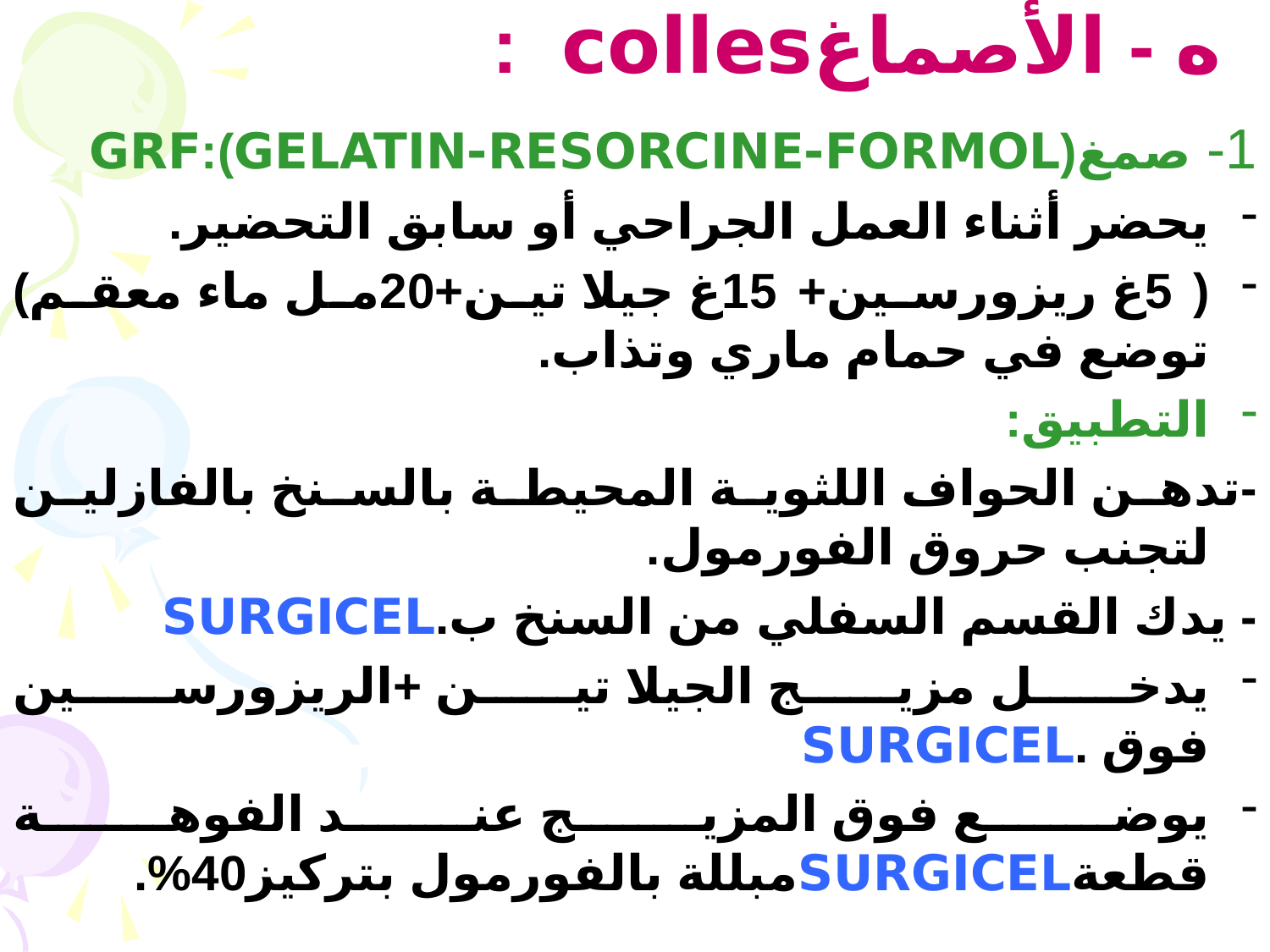

# ه - الأصماغcolles  :
1- صمغ(GELATIN-RESORCINE-FORMOL):GRF
يحضر أثناء العمل الجراحي أو سابق التحضير.
(5غ ريزورسين+15غ جيلا تين+20مل ماء معقم) توضع في حمام ماري وتذاب.
التطبيق:
-تدهن الحواف اللثوية المحيطة بالسنخ بالفازلين لتجنب حروق الفورمول.
- يدك القسم السفلي من السنخ ب.SURGICEL
يدخل مزيج الجيلا تين +الريزورسين فوق .SURGICEL
يوضع فوق المزيج عند الفوهة قطعةSURGICELمبللة بالفورمول بتركيز40%.